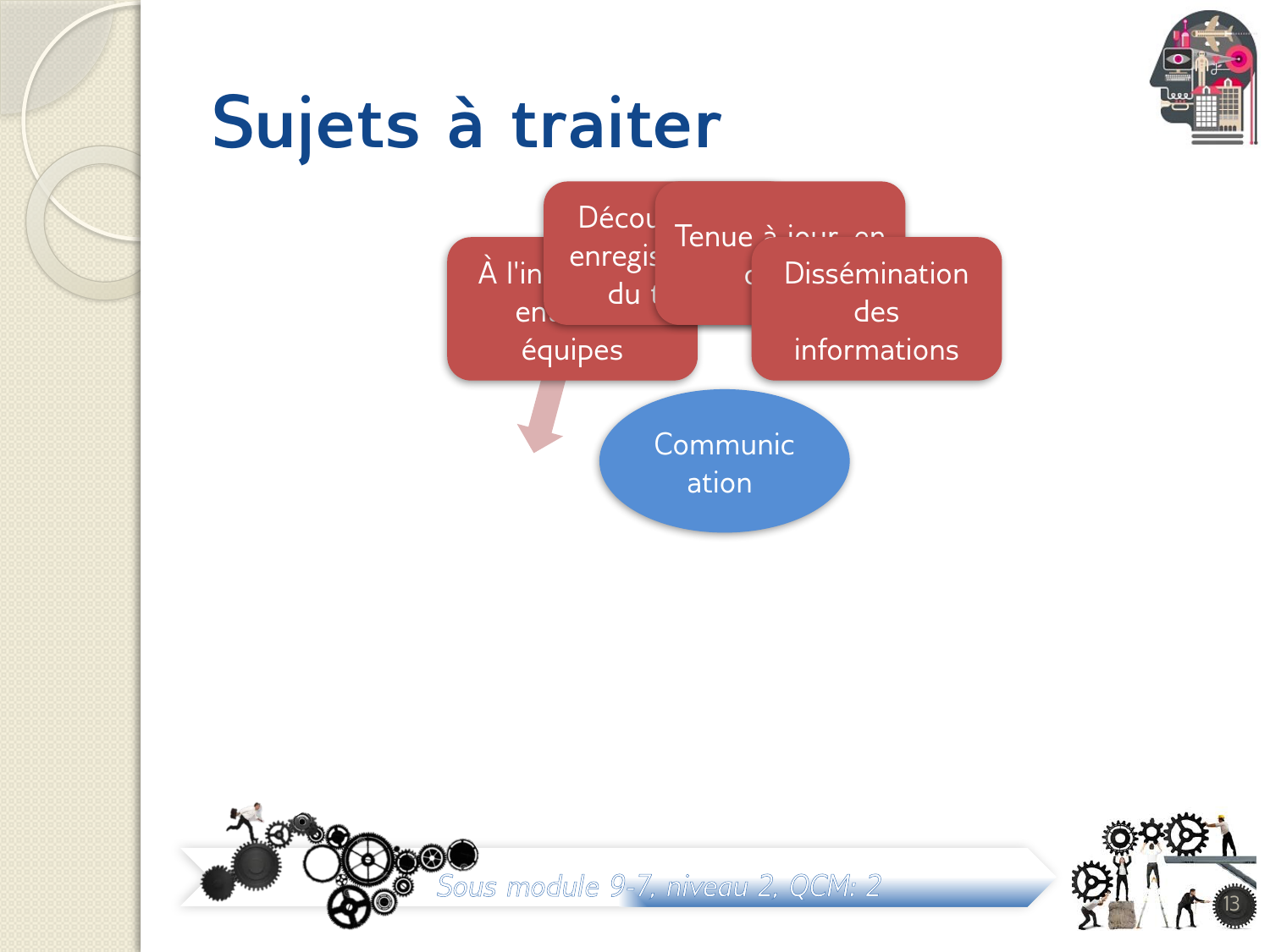

# Sujets à traiter
Communication
13
Sous module 9-7, niveau 2, QCM: 2